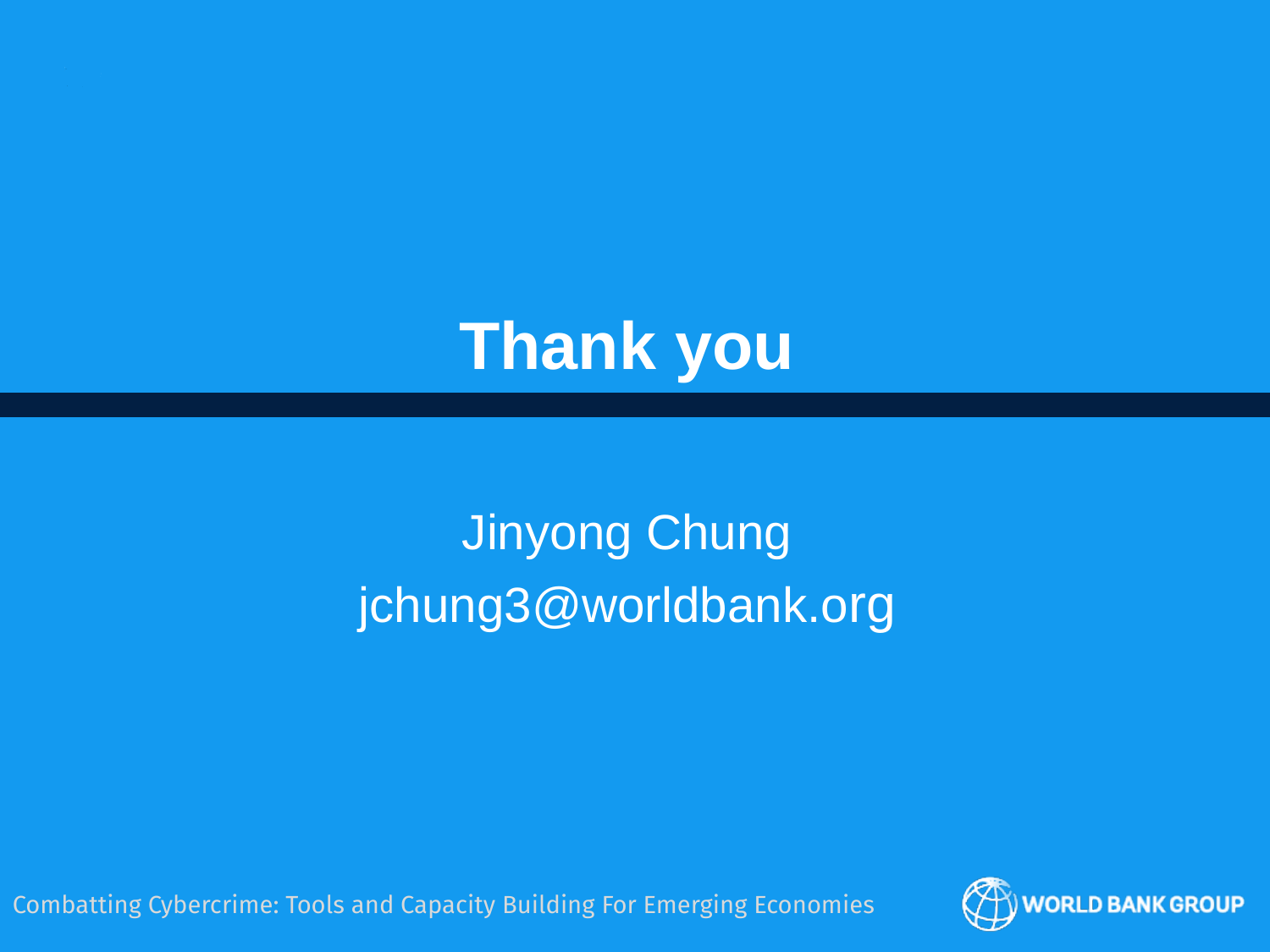

# Thank you

Jinyong Chung
jchung3@worldbank.org
Combatting Cybercrime: Tools and Capacity Building For Emerging Economies